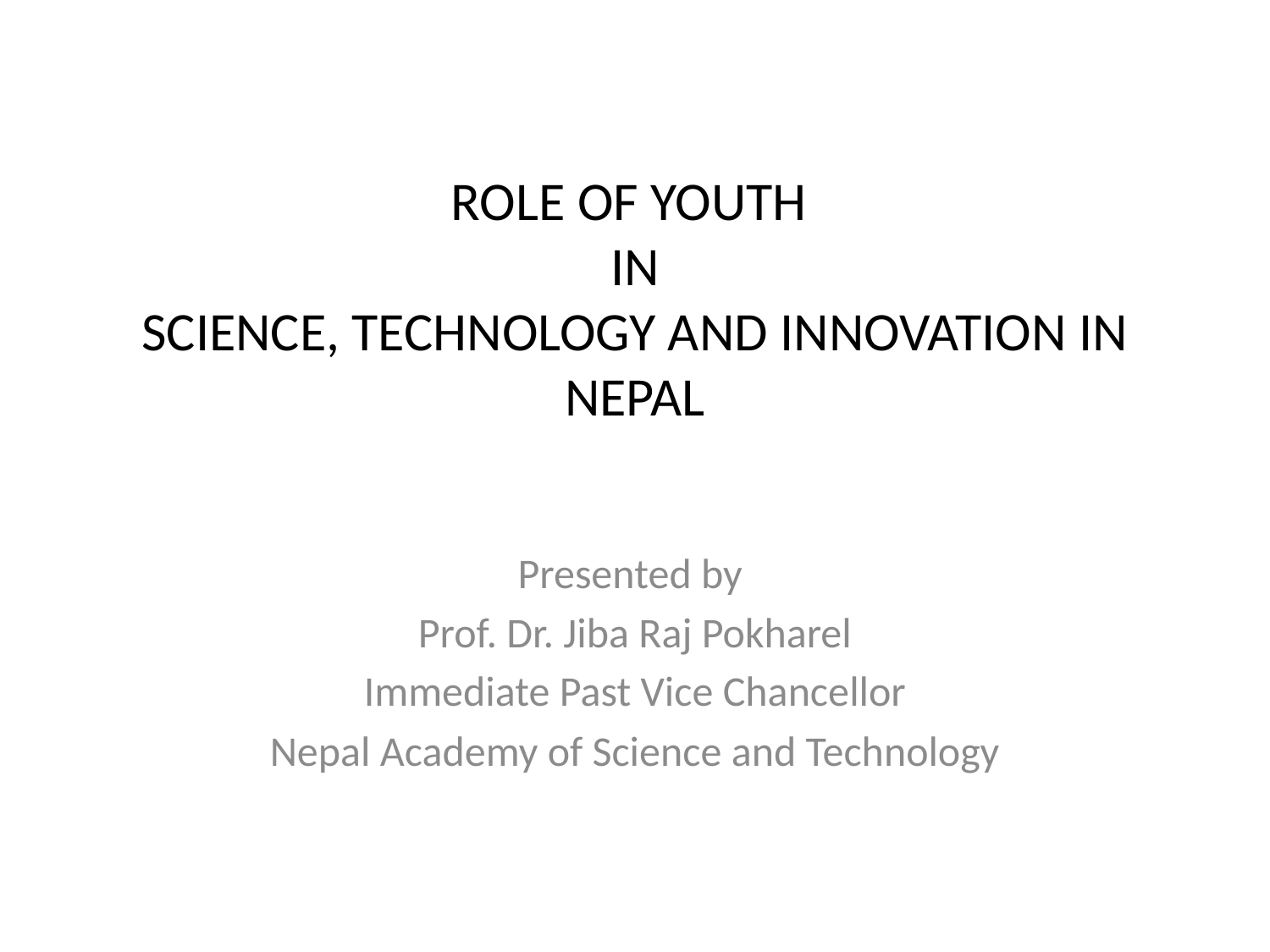

# ROLE OF YOUTH IN SCIENCE, TECHNOLOGY AND INNOVATION IN NEPAL
Presented by
Prof. Dr. Jiba Raj Pokharel
Immediate Past Vice Chancellor
Nepal Academy of Science and Technology